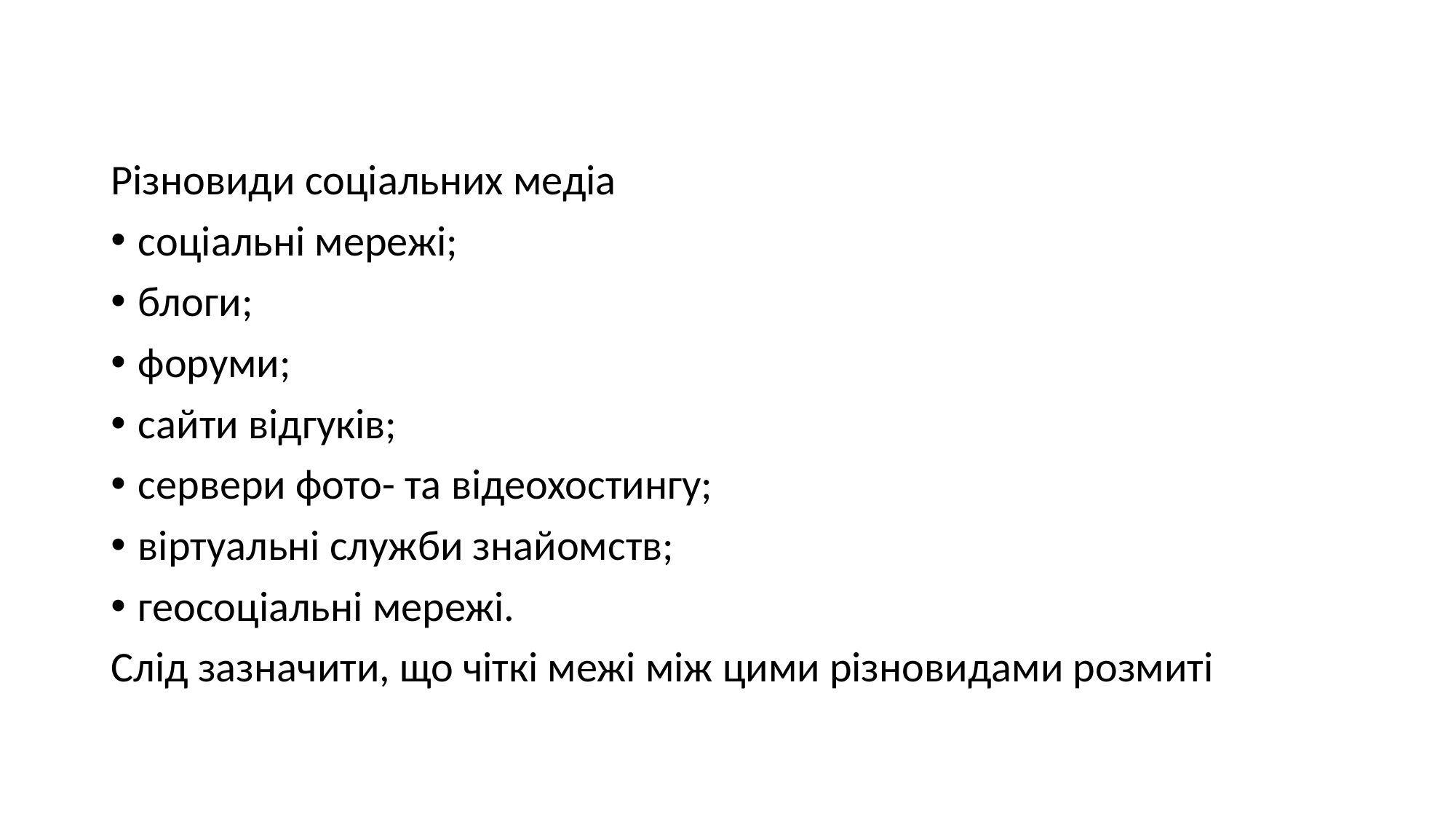

Різновиди соціальних медіа
соціальні мережі;
блоги;
форуми;
сайти відгуків;
сервери фото- та відеохостингу;
віртуальні служби знайомств;
геосоціальні мережі.
Слід зазначити, що чіткі межі між цими різновидами розмиті